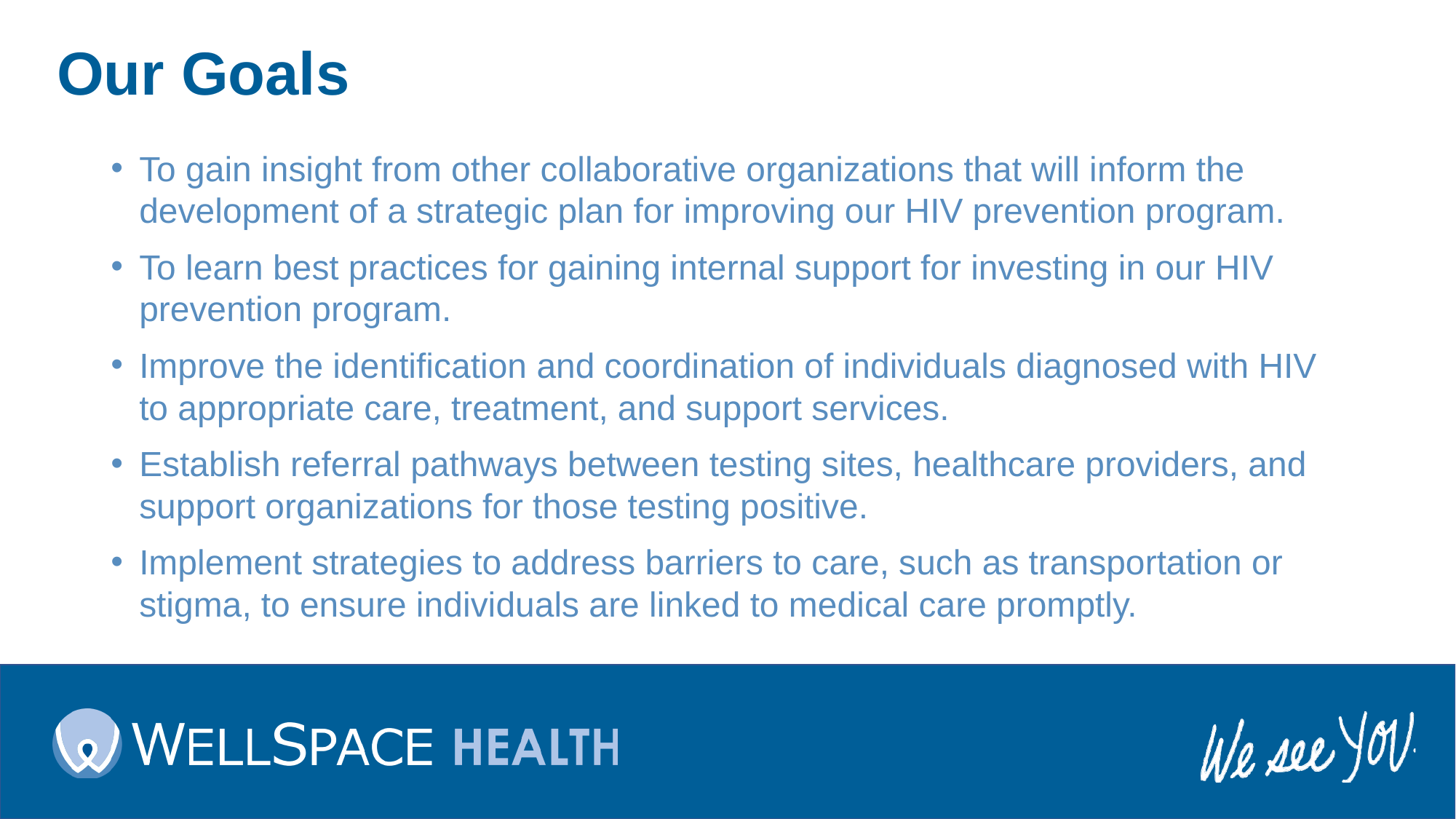

# Our Goals
To gain insight from other collaborative organizations that will inform the development of a strategic plan for improving our HIV prevention program.
To learn best practices for gaining internal support for investing in our HIV prevention program.
Improve the identification and coordination of individuals diagnosed with HIV to appropriate care, treatment, and support services.
Establish referral pathways between testing sites, healthcare providers, and support organizations for those testing positive.
Implement strategies to address barriers to care, such as transportation or stigma, to ensure individuals are linked to medical care promptly.